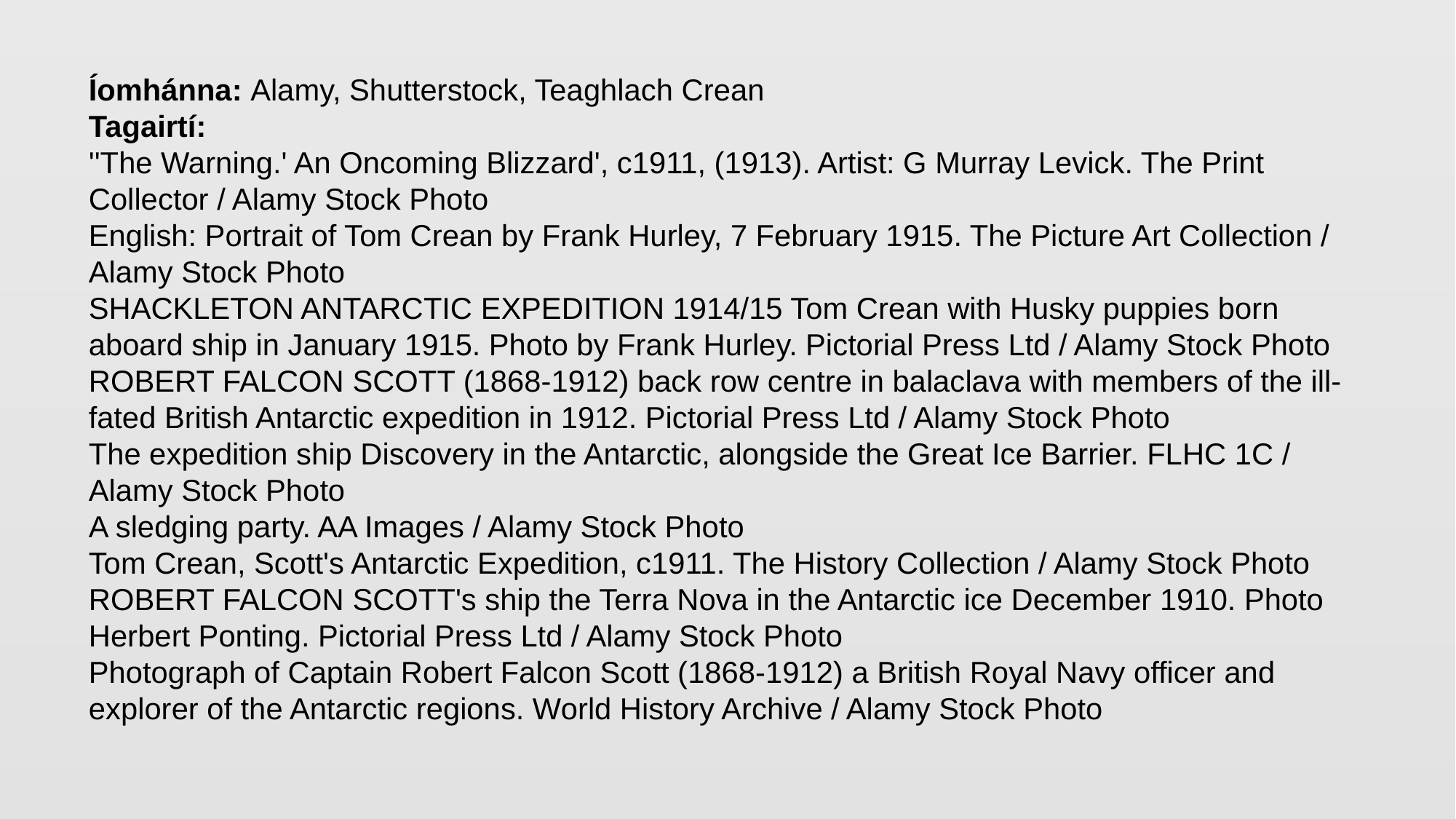

Íomhánna: Alamy, Shutterstock, Teaghlach Crean
Tagairtí:
''The Warning.' An Oncoming Blizzard', c1911, (1913). Artist: G Murray Levick. The Print Collector / Alamy Stock Photo
English: Portrait of Tom Crean by Frank Hurley, 7 February 1915. The Picture Art Collection / Alamy Stock Photo
SHACKLETON ANTARCTIC EXPEDITION 1914/15 Tom Crean with Husky puppies born aboard ship in January 1915. Photo by Frank Hurley. Pictorial Press Ltd / Alamy Stock Photo
ROBERT FALCON SCOTT (1868-1912) back row centre in balaclava with members of the ill-fated British Antarctic expedition in 1912. Pictorial Press Ltd / Alamy Stock Photo
The expedition ship Discovery in the Antarctic, alongside the Great Ice Barrier. FLHC 1C / Alamy Stock Photo
A sledging party. AA Images / Alamy Stock Photo
Tom Crean, Scott's Antarctic Expedition, c1911. The History Collection / Alamy Stock Photo
ROBERT FALCON SCOTT's ship the Terra Nova in the Antarctic ice December 1910. Photo Herbert Ponting. Pictorial Press Ltd / Alamy Stock Photo
Photograph of Captain Robert Falcon Scott (1868-1912) a British Royal Navy officer and explorer of the Antarctic regions. World History Archive / Alamy Stock Photo